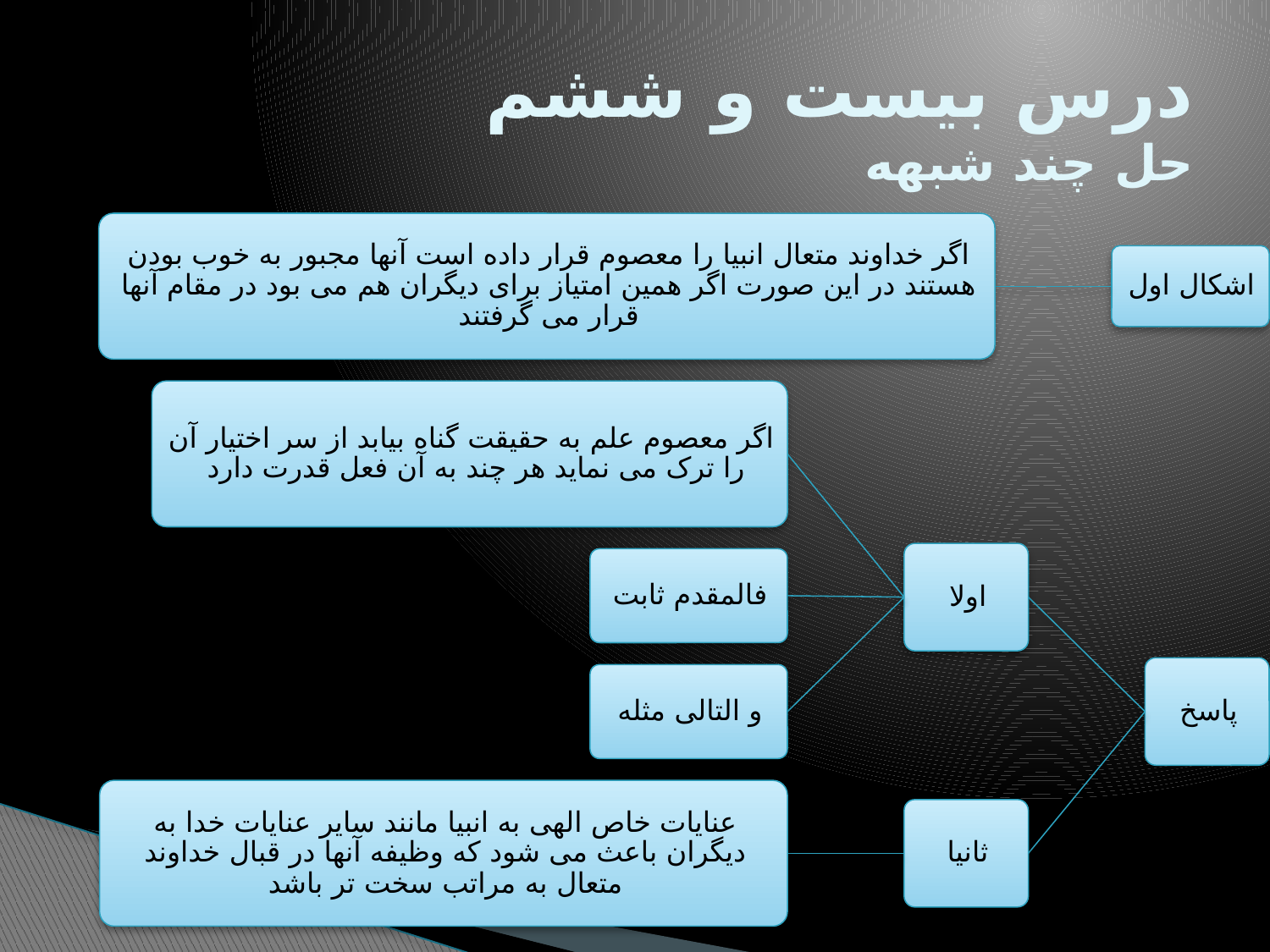

# درس بیست و ششم حل چند شبهه
اشکال اول

اگر خداوند متعال انبیا را معصوم قرار داده است آنها مجبور به خوب بودن هستند در این صورت اگر همین امتیاز برای دیگران هم می بود در مقام آنها قرار می گرفتند
پاسخ

اولا

اگر معصوم علم به حقیقت گناه بیابد از سر اختیار آن را ترک می نماید هر چند به آن فعل قدرت دارد

فالمقدم ثابت

و التالی مثله

ثانیا

عنایات خاص الهی به انبیا مانند سایر عنایات خدا به دیگران باعث می شود که وظیفه آنها در قبال خداوند متعال به مراتب سخت تر باشد